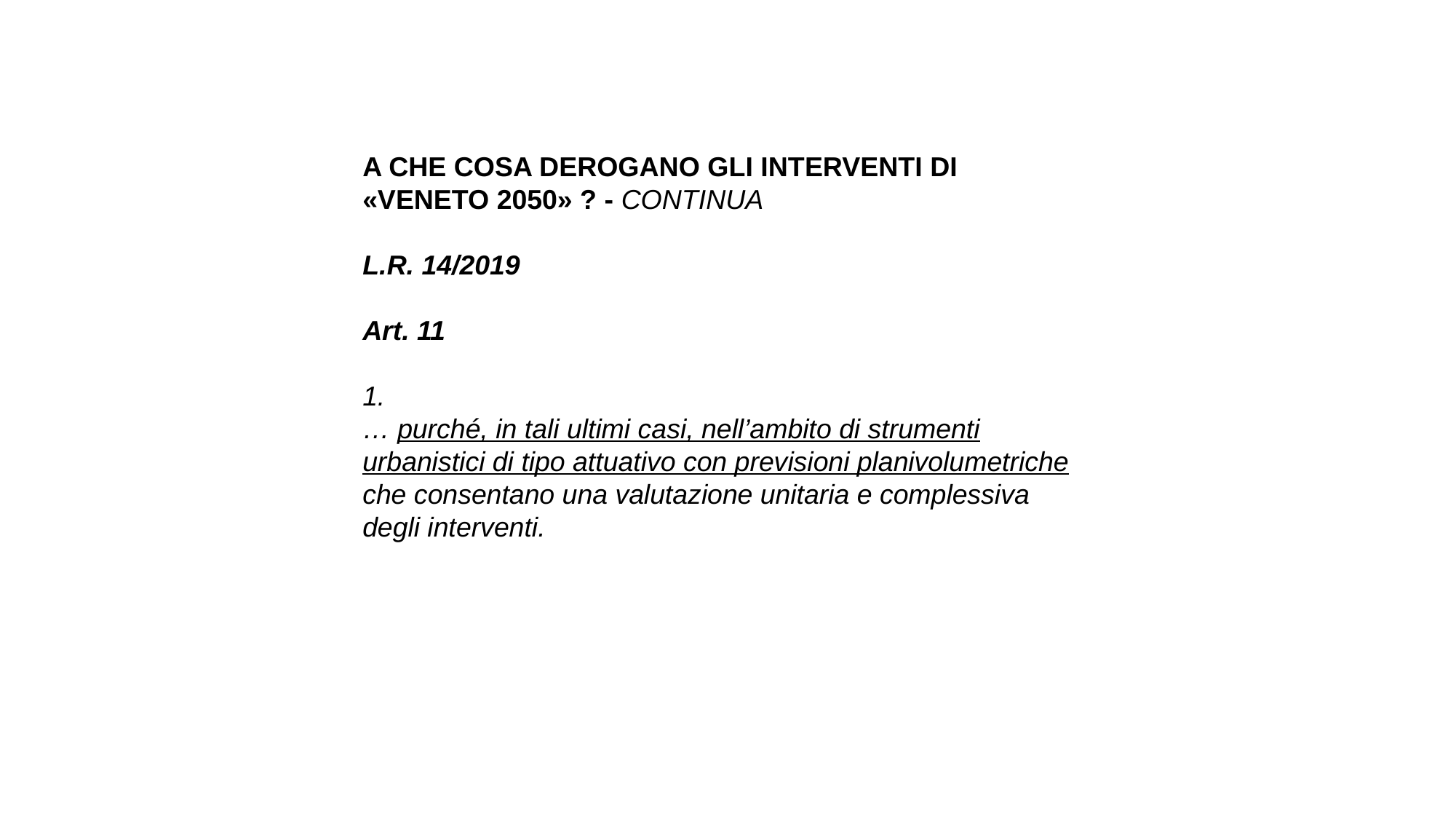

A CHE COSA DEROGANO GLI INTERVENTI DI «VENETO 2050» ? - CONTINUA

L.R. 14/2019

Art. 11

1.
… purché, in tali ultimi casi, nell’ambito di strumenti urbanistici di tipo attuativo con previsioni planivolumetriche che consentano una valutazione unitaria e complessiva degli interventi.